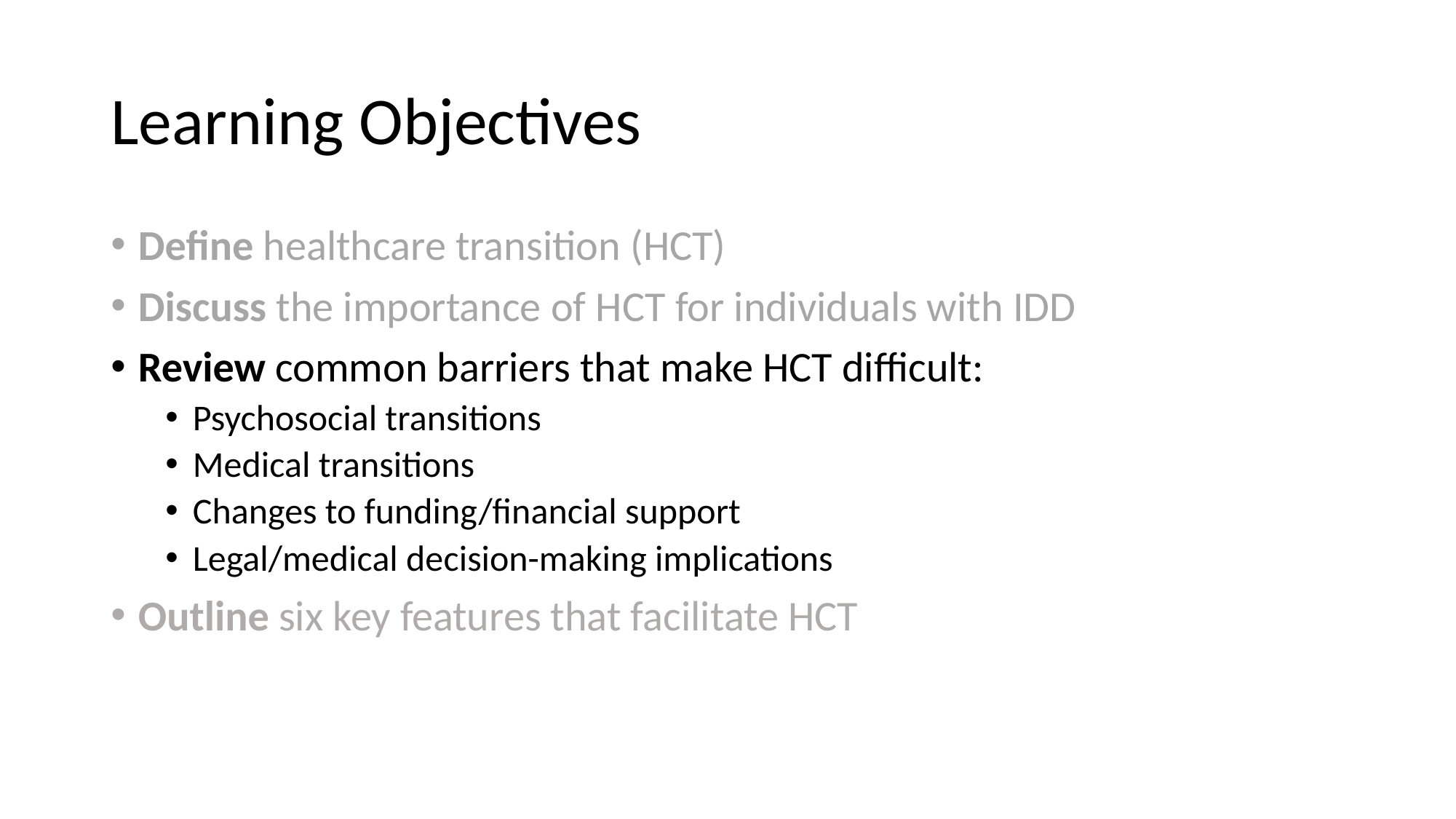

# Learning Objectives
Define healthcare transition (HCT)
Discuss the importance of HCT for individuals with IDD
Review common barriers that make HCT difficult:
Psychosocial transitions
Medical transitions
Changes to funding/financial support
Legal/medical decision-making implications
Outline six key features that facilitate HCT